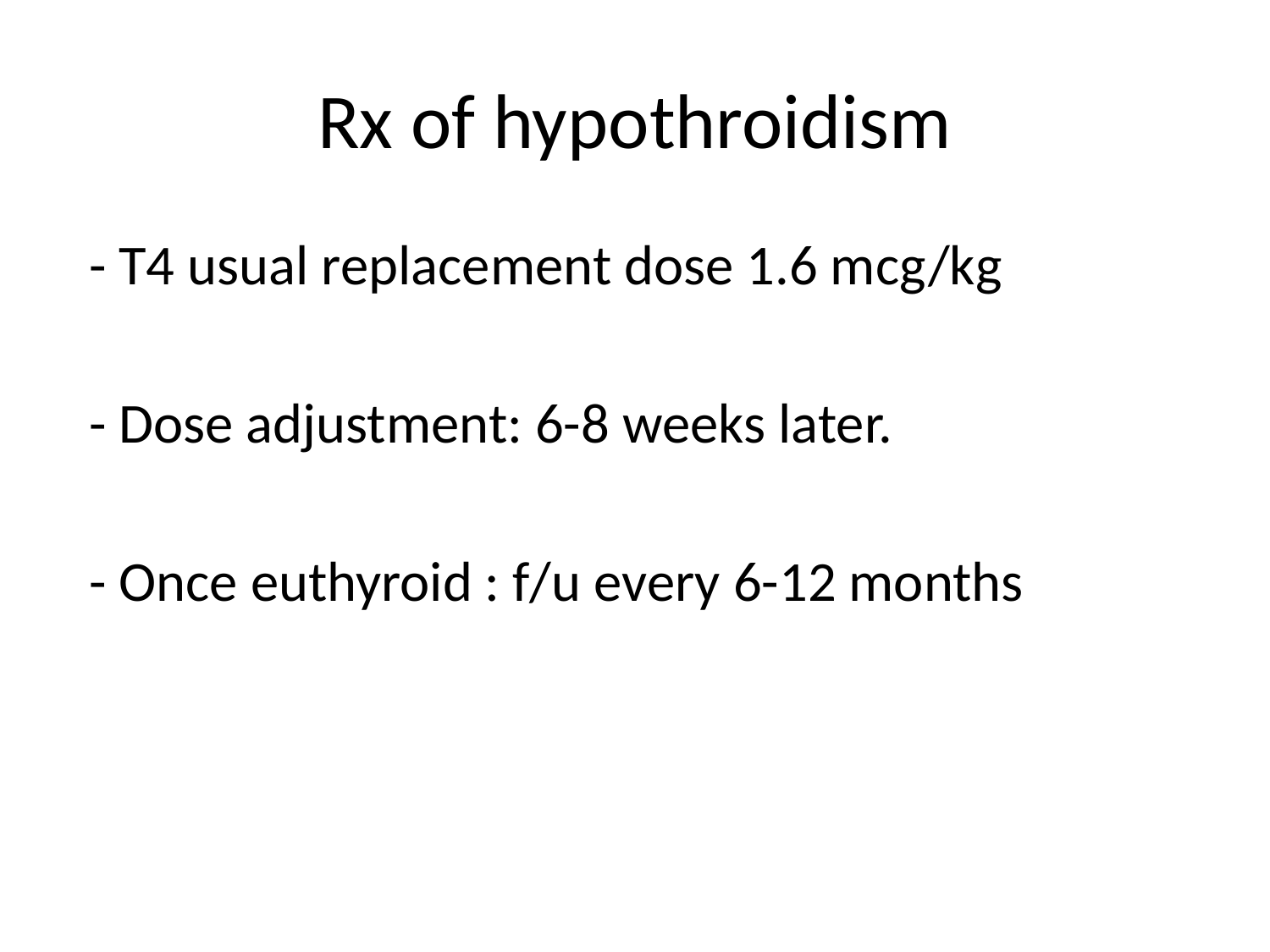

# Rx of hypothroidism
 - T4 usual replacement dose 1.6 mcg/kg

 - Dose adjustment: 6-8 weeks later.

 - Once euthyroid : f/u every 6-12 months